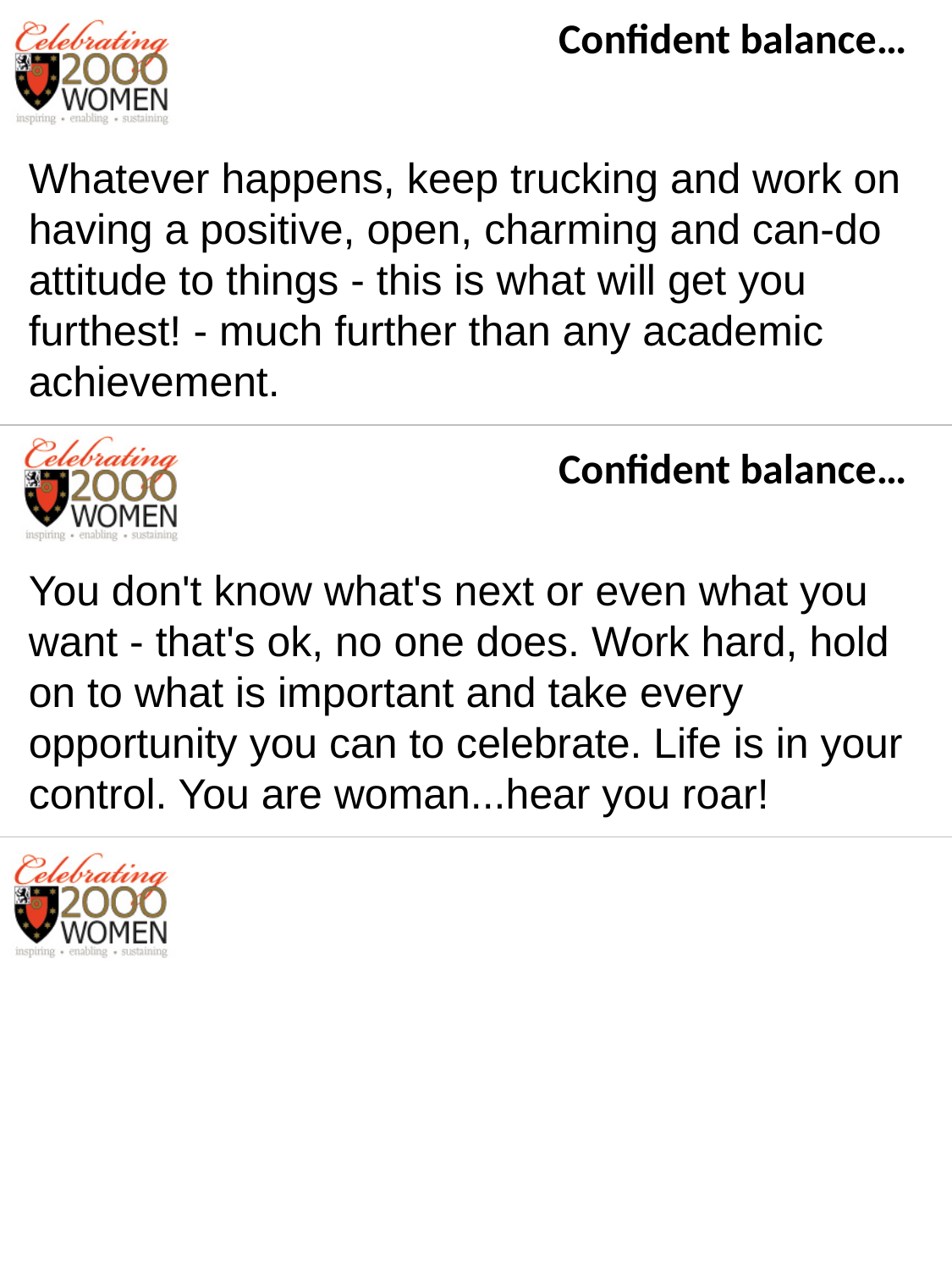

Confident balance…
Whatever happens, keep trucking and work on having a positive, open, charming and can-do attitude to things - this is what will get you furthest! - much further than any academic achievement.
Confident balance…
You don't know what's next or even what you want - that's ok, no one does. Work hard, hold on to what is important and take every opportunity you can to celebrate. Life is in your control. You are woman...hear you roar!